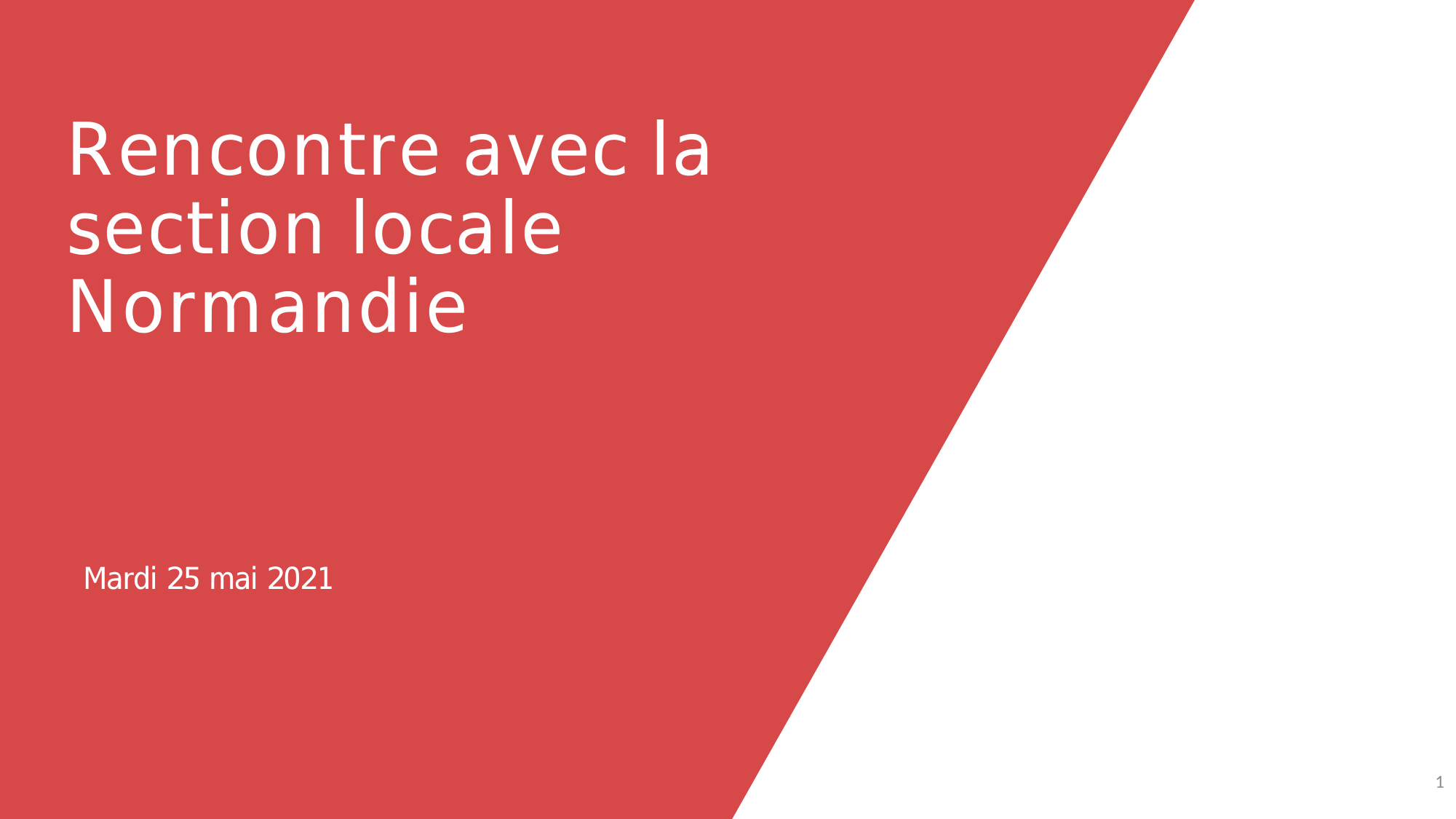

# Rencontre avec la section locale Normandie
Mardi 25 mai 2021
1